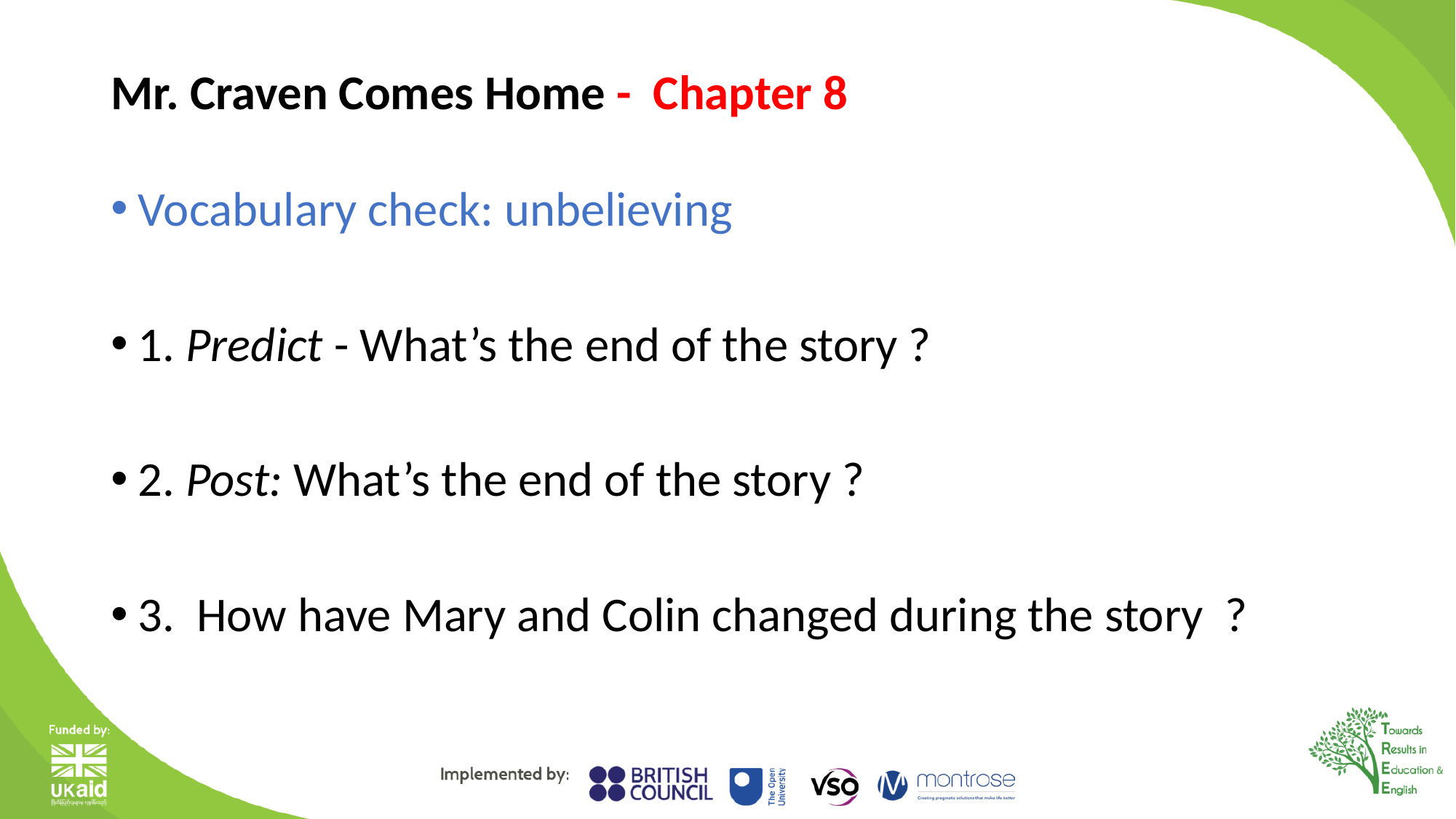

# Mr. Craven Comes Home -  Chapter 8

Vocabulary check: unbelieving

1. Predict - What’s the end of the story ?

2. Post: What’s the end of the story ?

3.  How have Mary and Colin changed during the story  ?